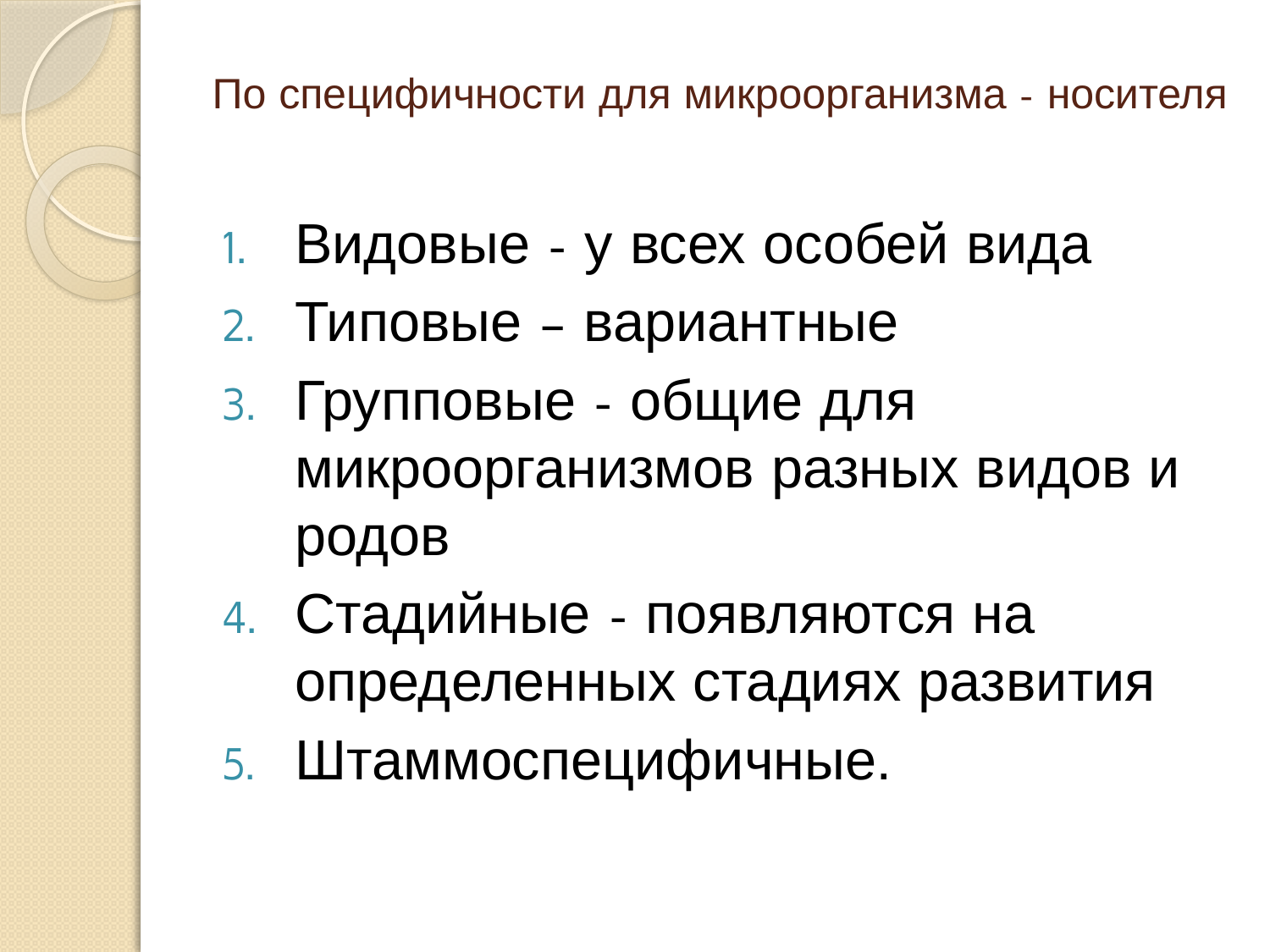

# По специфичности для микроорганизма - носителя
Видовые - у всех особей вида
Типовые – вариантные
Групповые - общие для микроорганизмов разных видов и родов
Стадийные - появляются на определенных стадиях развития
Штаммоспецифичные.